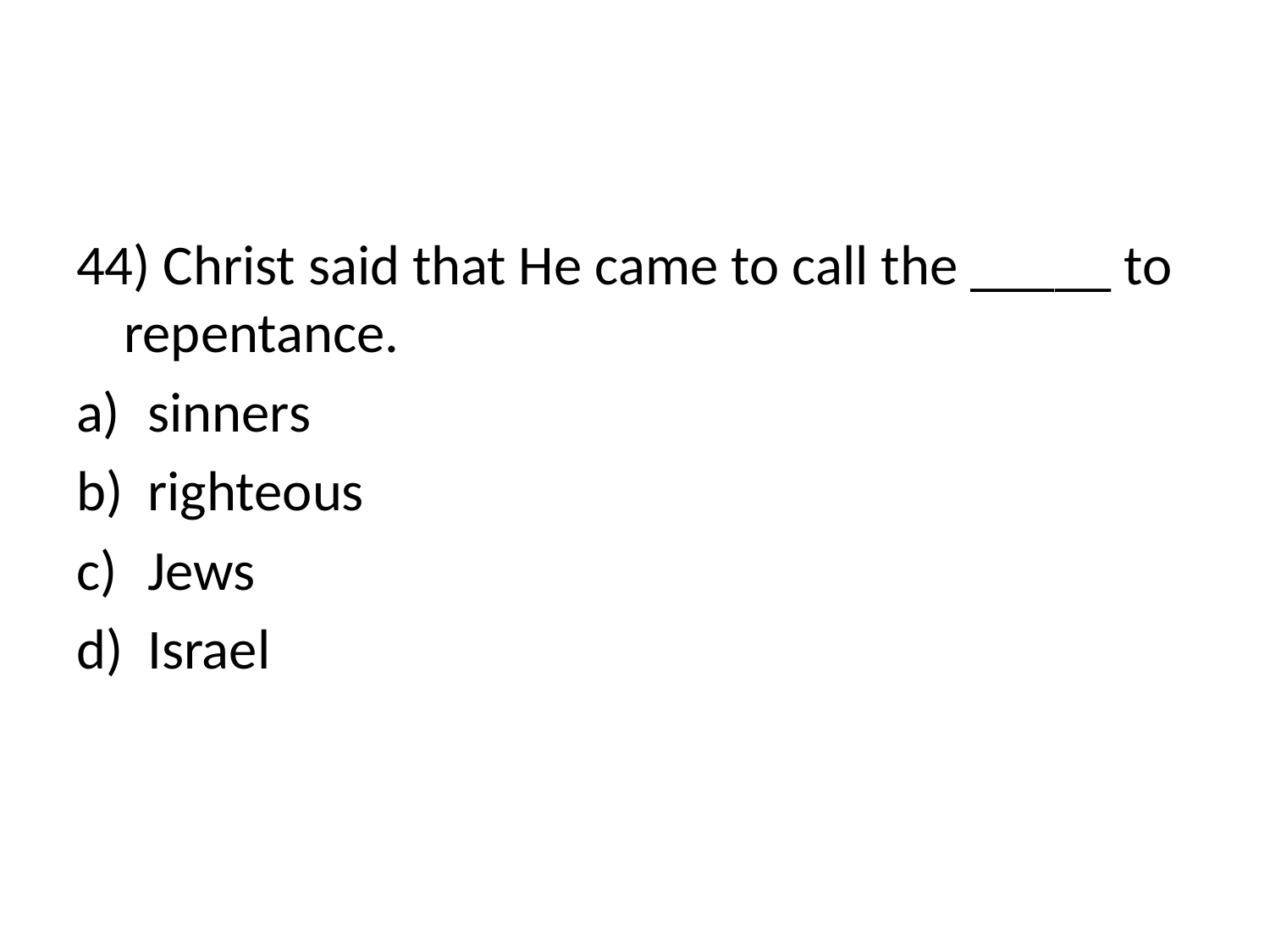

#
44) Christ said that He came to call the _____ to repentance.
sinners
righteous
Jews
Israel